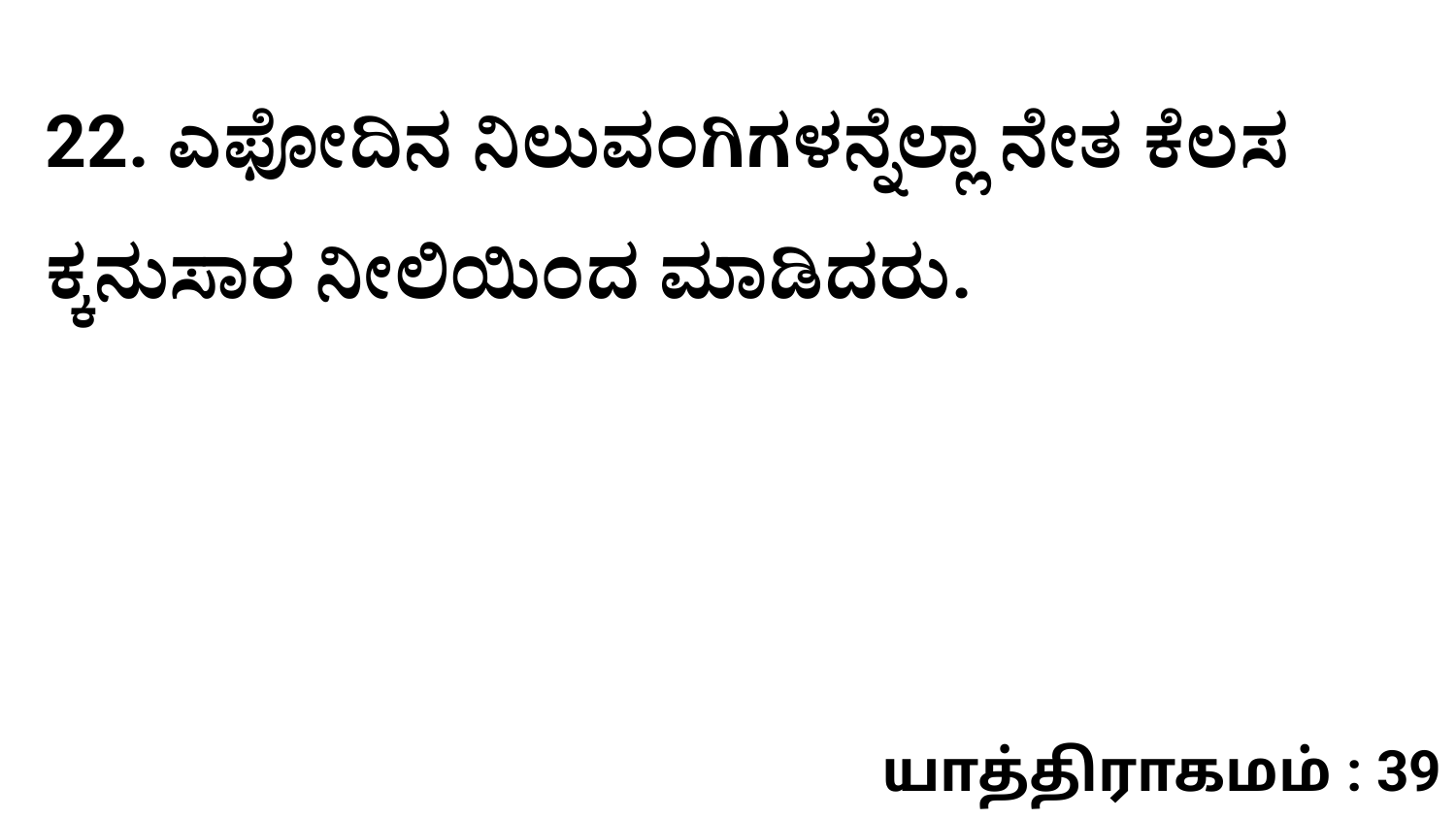

22. ಎಫೋದಿನ ನಿಲುವಂಗಿಗಳನ್ನೆಲ್ಲಾ ನೇತ ಕೆಲಸ ಕ್ಕನುಸಾರ ನೀಲಿಯಿಂದ ಮಾಡಿದರು.
யாத்திராகமம் : 39